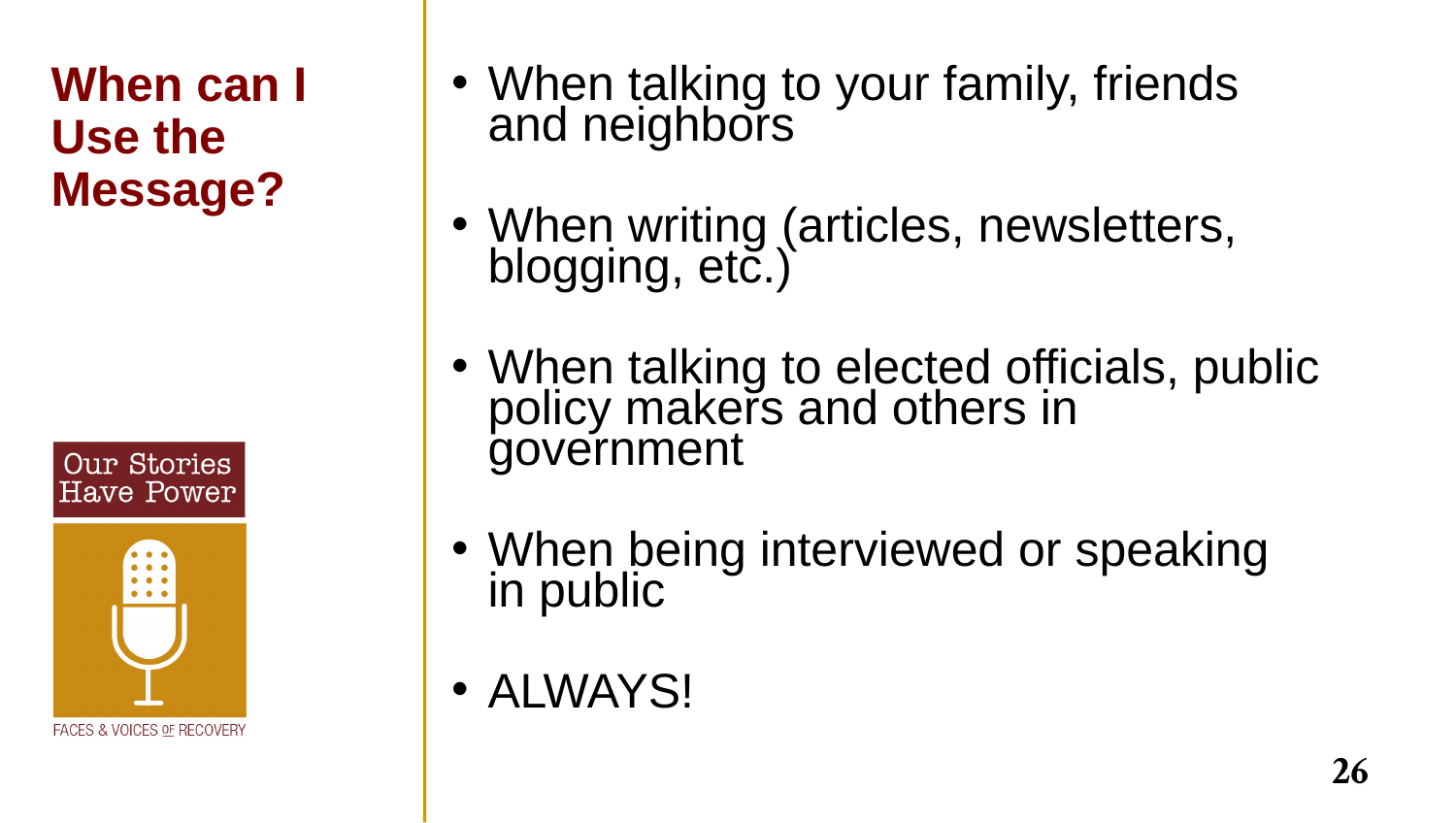

When can I Use the Message?
When talking to your family, friends and neighbors

When writing (articles, newsletters, blogging, etc.)

When talking to elected officials, public policy makers and others in government

When being interviewed or speaking in public

ALWAYS!
26